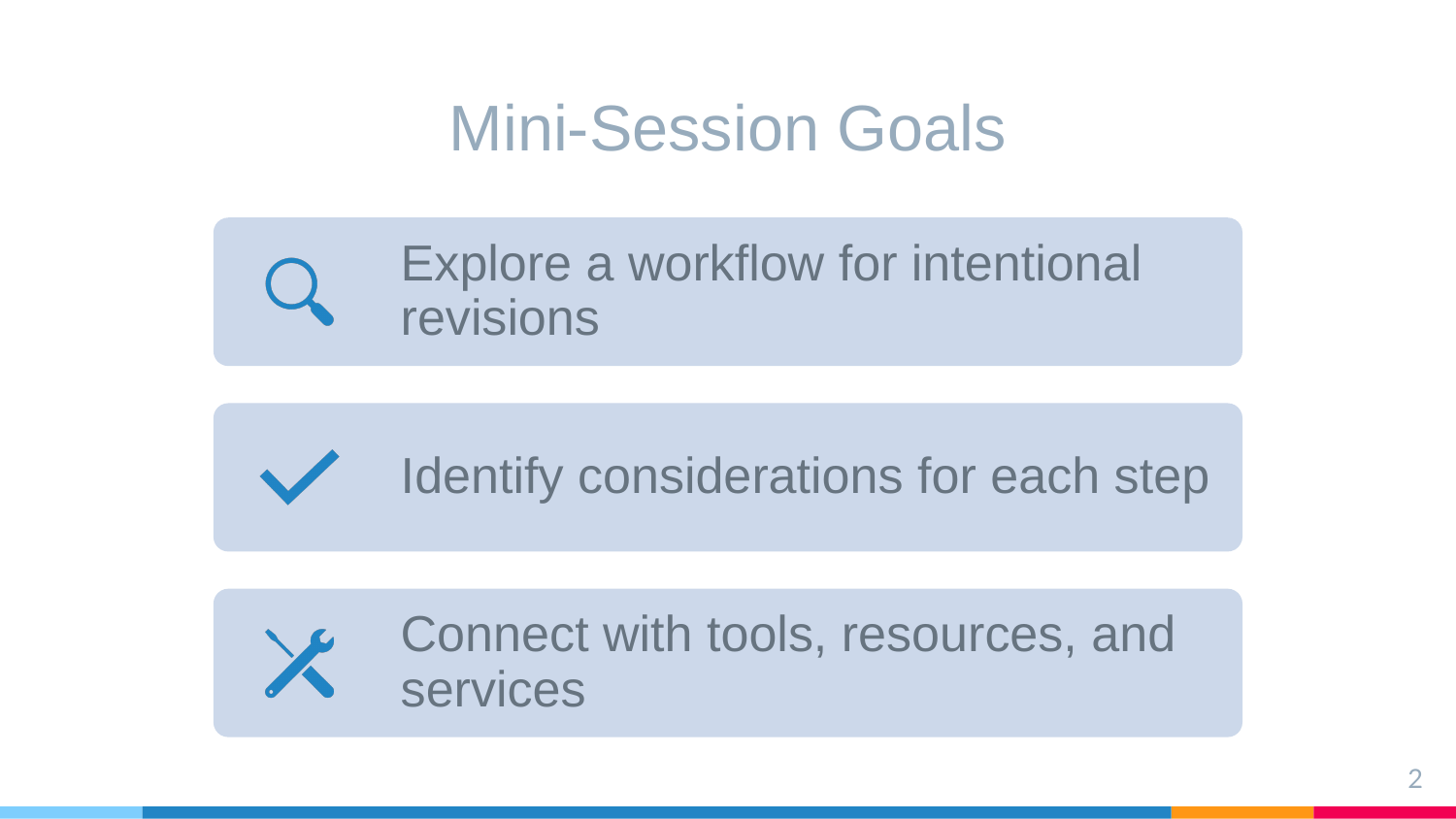

# Mini-Session Goals
Explore a workflow for intentional revisions
Identify considerations for each step
Connect with tools, resources, and services
2